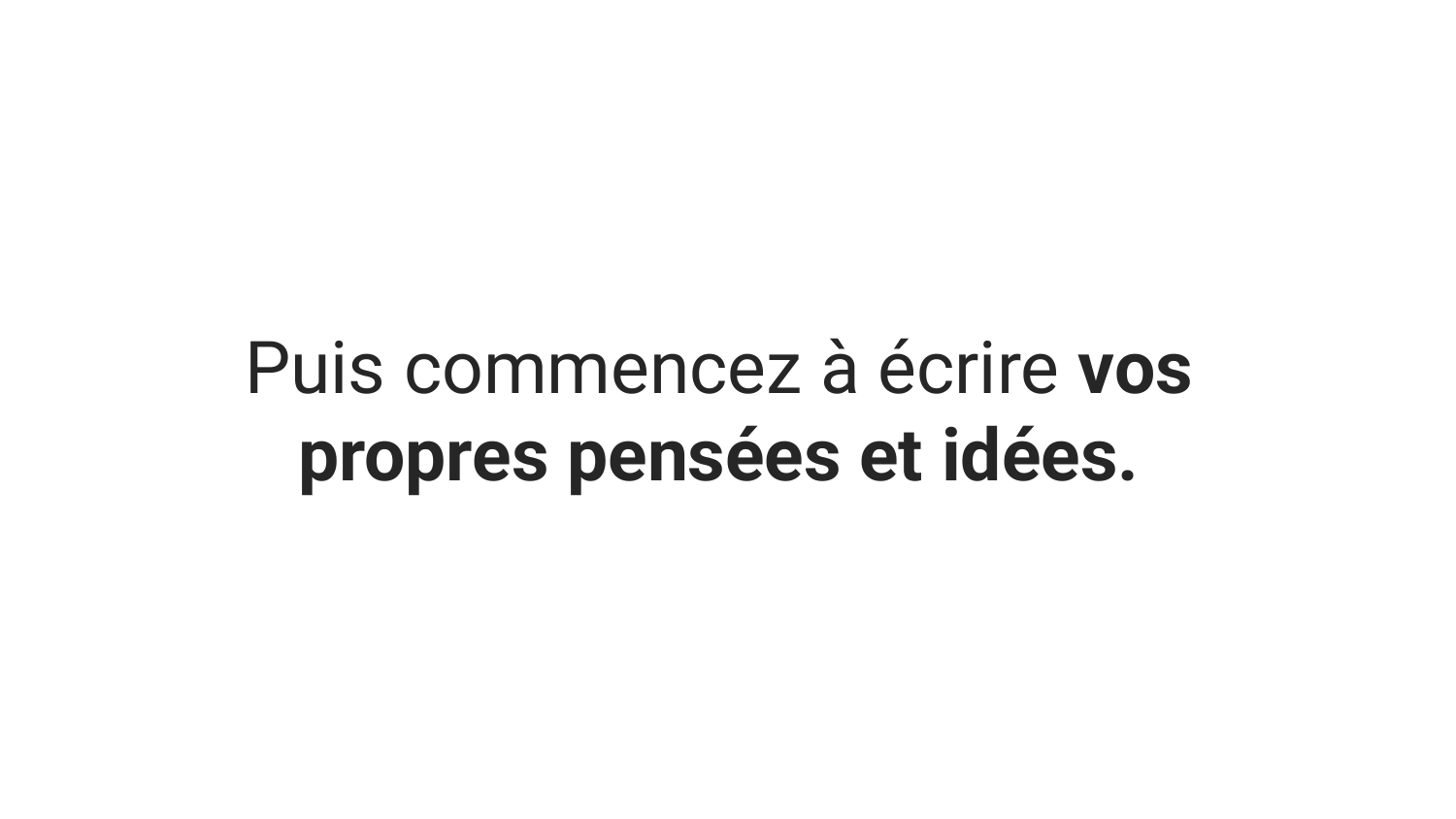

Puis commencez à écrire vos
propres pensées et idées.